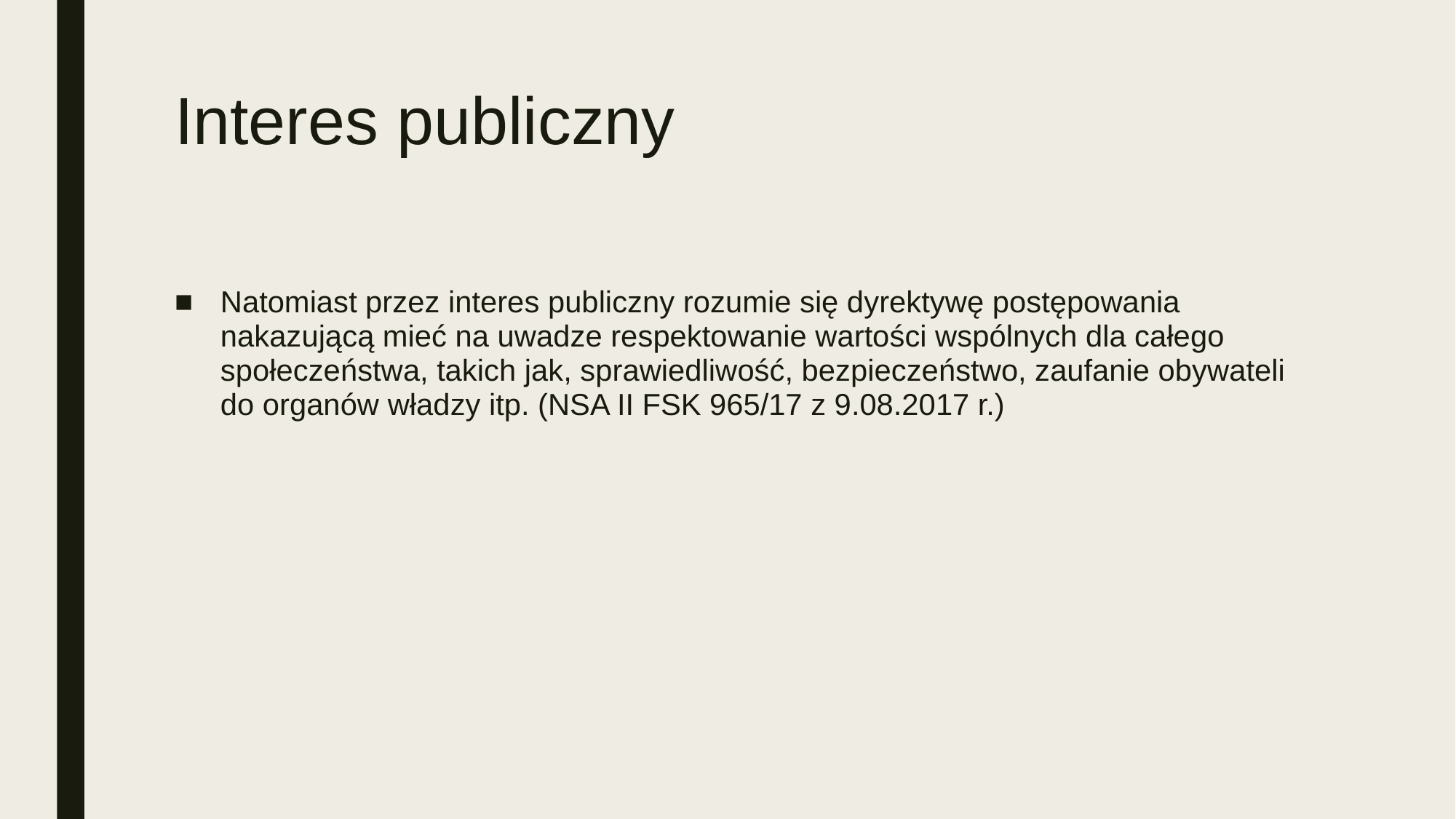

# Interes publiczny
Natomiast przez interes publiczny rozumie się dyrektywę postępowania nakazującą mieć na uwadze respektowanie wartości wspólnych dla całego społeczeństwa, takich jak, sprawiedliwość, bezpieczeństwo, zaufanie obywateli do organów władzy itp. (NSA II FSK 965/17 z 9.08.2017 r.)